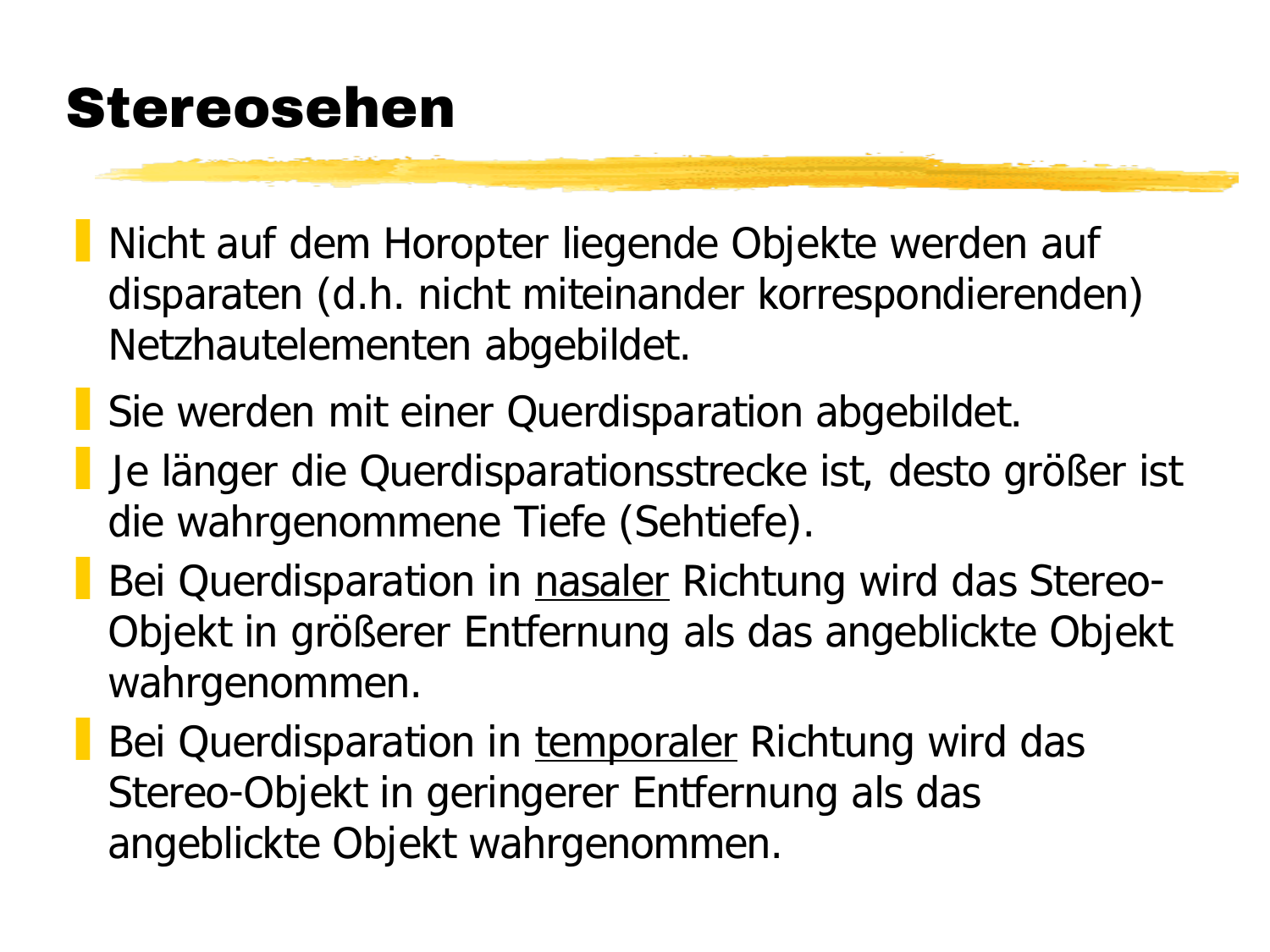

# Stereosehen
Nicht auf dem Horopter liegende Objekte werden auf disparaten (d.h. nicht miteinander korrespondierenden) Netzhautelementen abgebildet.
Sie werden mit einer Querdisparation abgebildet.
Je länger die Querdisparationsstrecke ist, desto größer ist die wahrgenommene Tiefe (Sehtiefe).
Bei Querdisparation in nasaler Richtung wird das Stereo-Objekt in größerer Entfernung als das angeblickte Objekt wahrgenommen.
Bei Querdisparation in temporaler Richtung wird das Stereo-Objekt in geringerer Entfernung als das angeblickte Objekt wahrgenommen.